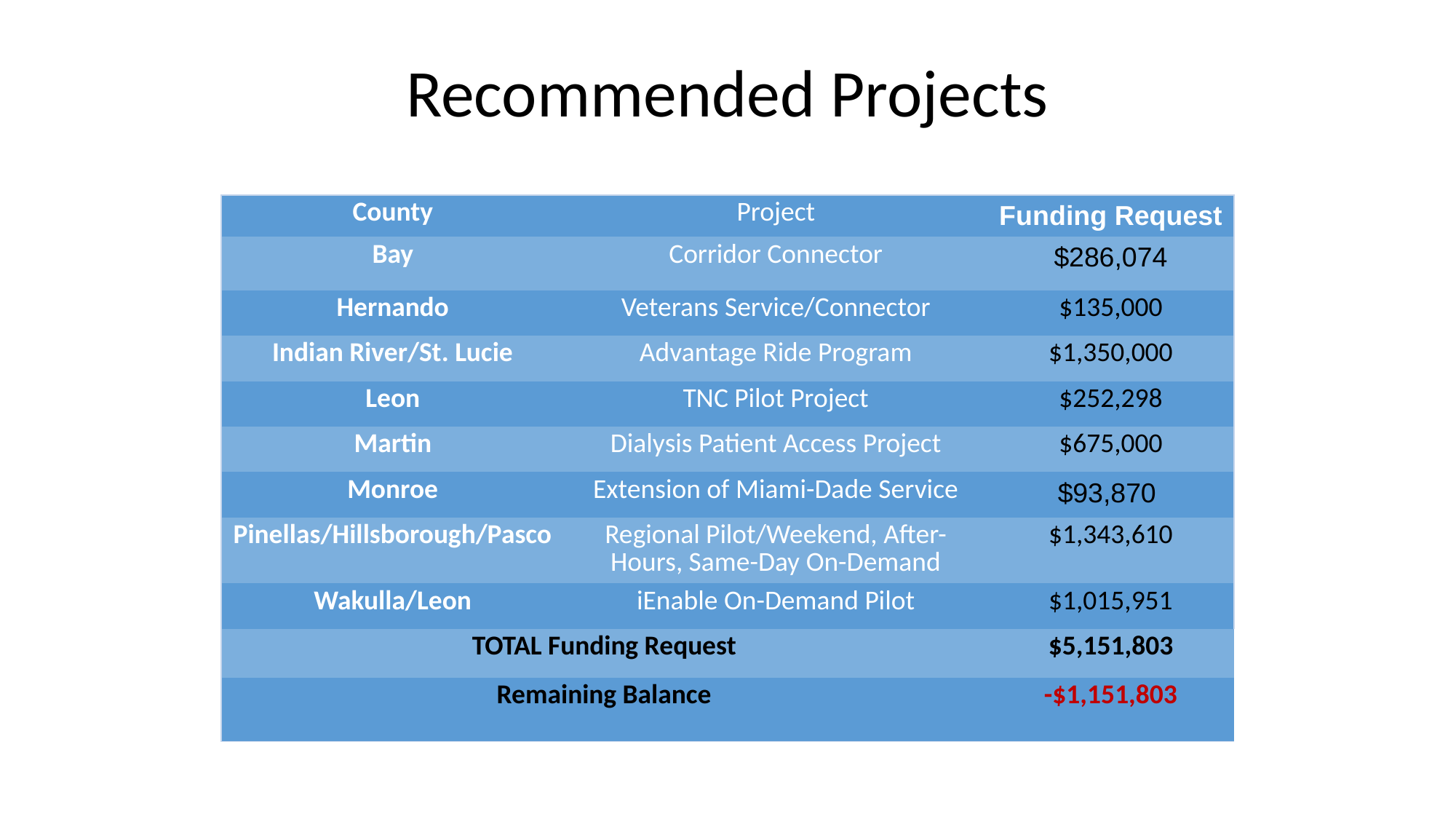

# Recommended Projects
| County | Project | Funding Request |
| --- | --- | --- |
| Bay | Corridor Connector | $286,074 |
| Hernando | Veterans Service/Connector | $135,000 |
| Indian River/St. Lucie | Advantage Ride Program | $1,350,000 |
| Leon | TNC Pilot Project | $252,298 |
| Martin | Dialysis Patient Access Project | $675,000 |
| Monroe | Extension of Miami-Dade Service | $93,870 |
| Pinellas/Hillsborough/Pasco | Regional Pilot/Weekend, After-Hours, Same-Day On-Demand | $1,343,610 |
| Wakulla/Leon | iEnable On-Demand Pilot | $1,015,951 |
| TOTAL Funding Request |  | $5,151,803 |
| Remaining Balance |  | -$1,151,803 |